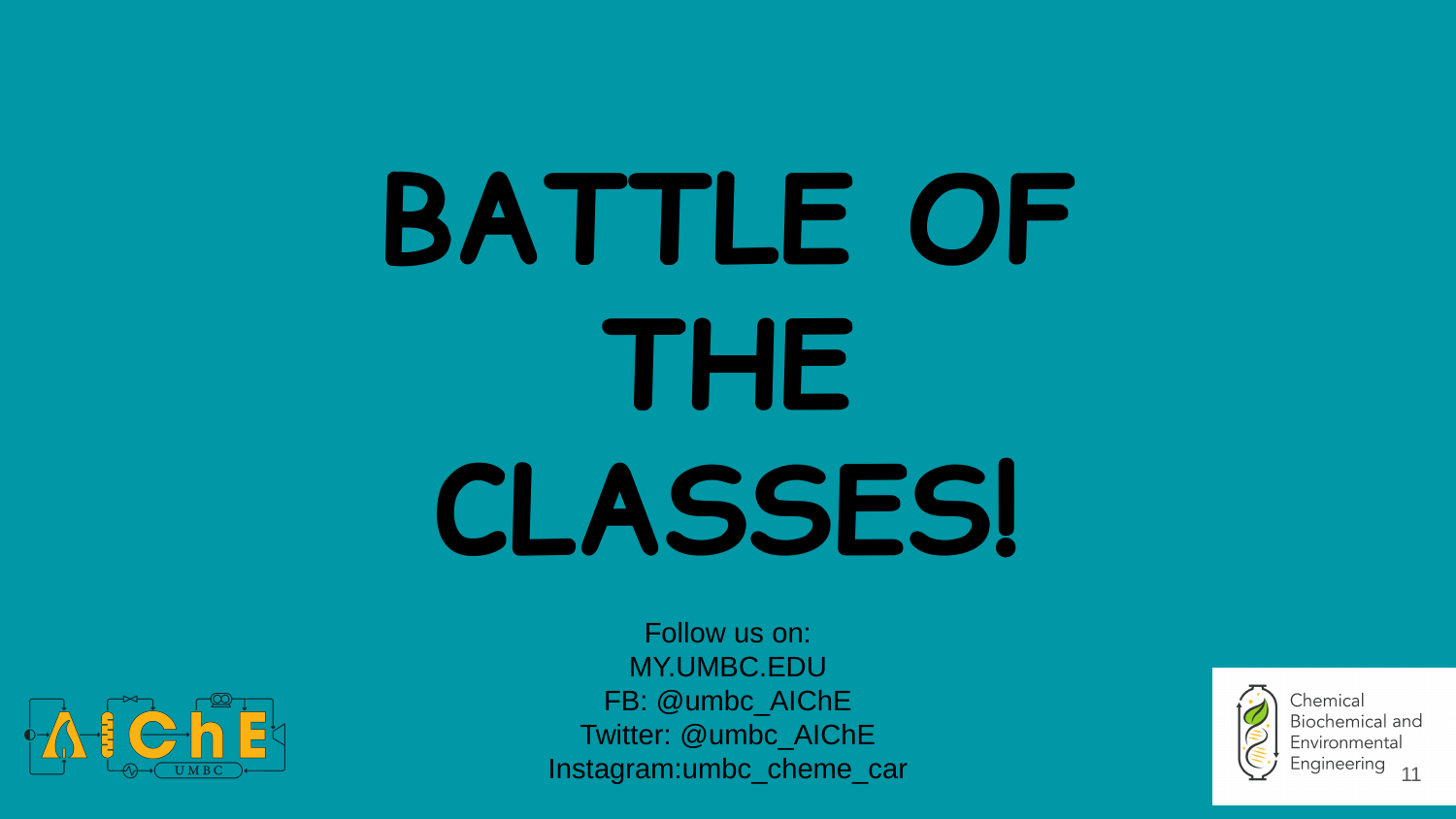

BATTLE OF THE CLASSES!
Follow us on:
MY.UMBC.EDU
FB: @umbc_AIChE
Twitter: @umbc_AIChE
Instagram:umbc_cheme_car
11